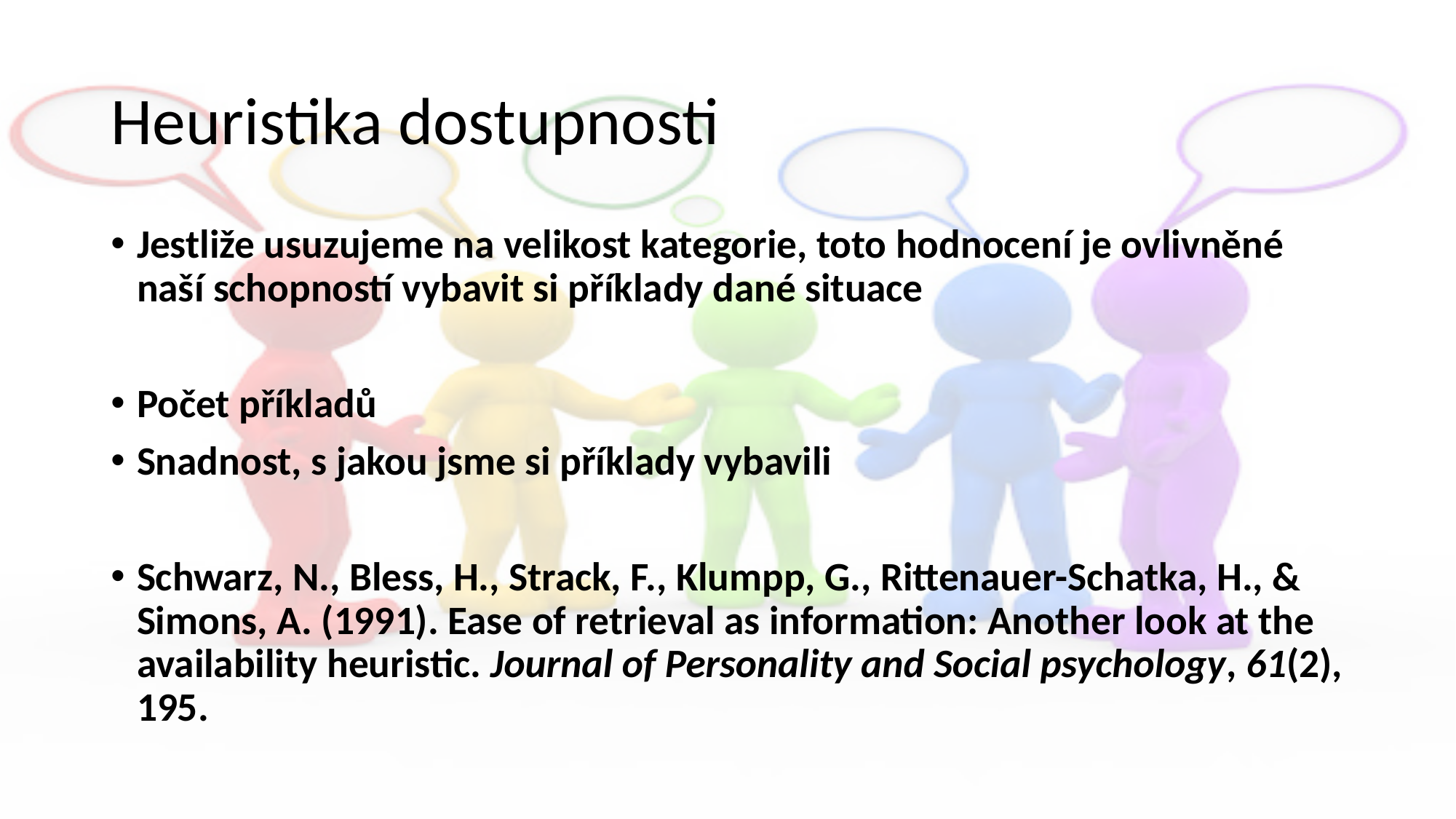

# Heuristika dostupnosti
Jestliže usuzujeme na velikost kategorie, toto hodnocení je ovlivněné naší schopností vybavit si příklady dané situace

Počet příkladů
Snadnost, s jakou jsme si příklady vybavili

Schwarz, N., Bless, H., Strack, F., Klumpp, G., Rittenauer-Schatka, H., & Simons, A. (1991). Ease of retrieval as information: Another look at the availability heuristic. Journal of Personality and Social psychology, 61(2), 195.